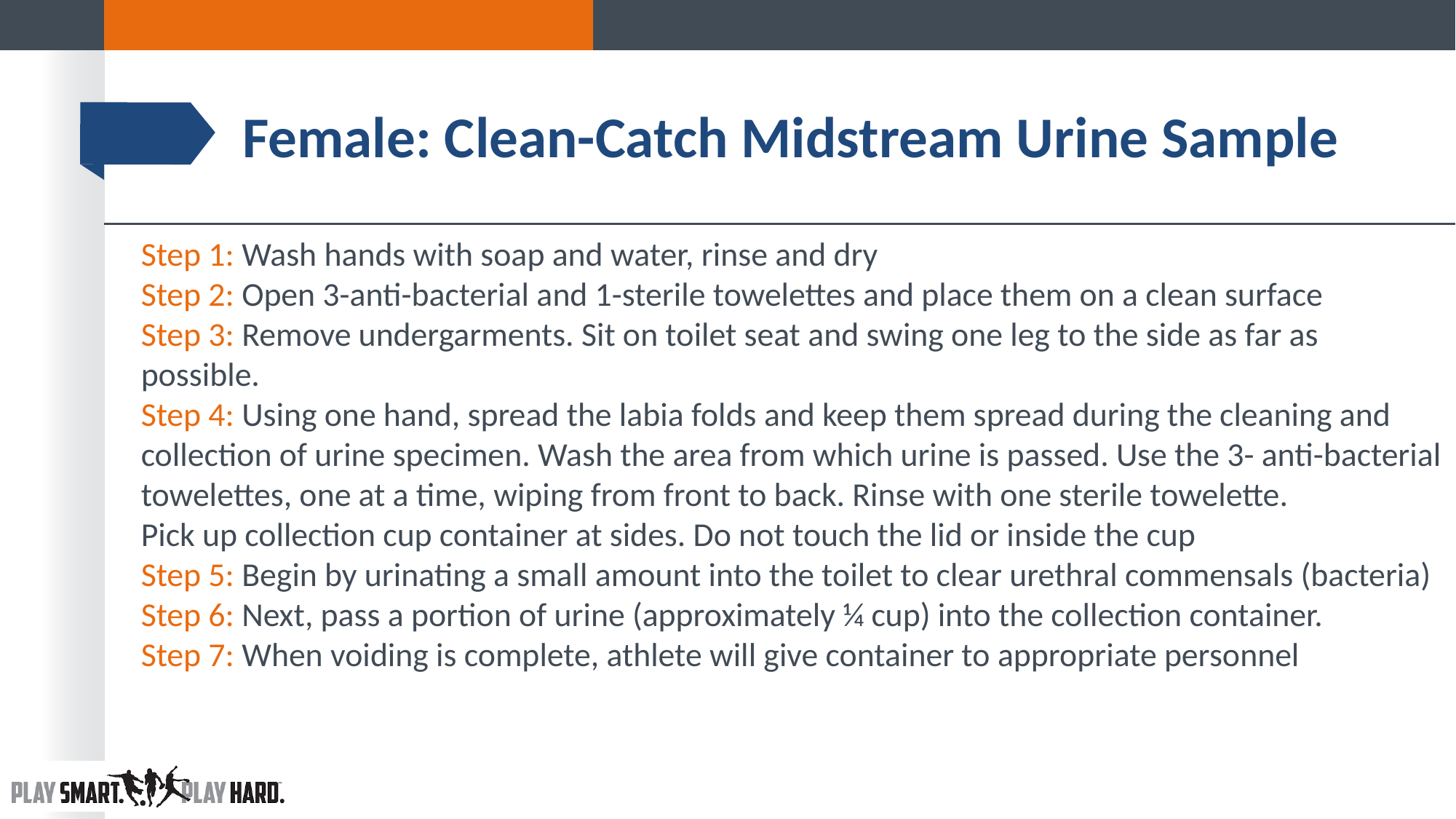

# Female: Clean-Catch Midstream Urine Sample
Step 1: Wash hands with soap and water, rinse and dry
Step 2: Open 3-anti-bacterial and 1-sterile towelettes and place them on a clean surface
Step 3: Remove undergarments. Sit on toilet seat and swing one leg to the side as far as possible.
Step 4: Using one hand, spread the labia folds and keep them spread during the cleaning and collection of urine specimen. Wash the area from which urine is passed. Use the 3- anti-bacterial towelettes, one at a time, wiping from front to back. Rinse with one sterile towelette.
Pick up collection cup container at sides. Do not touch the lid or inside the cup
Step 5: Begin by urinating a small amount into the toilet to clear urethral commensals (bacteria)
Step 6: Next, pass a portion of urine (approximately ¼ cup) into the collection container.
Step 7: When voiding is complete, athlete will give container to appropriate personnel